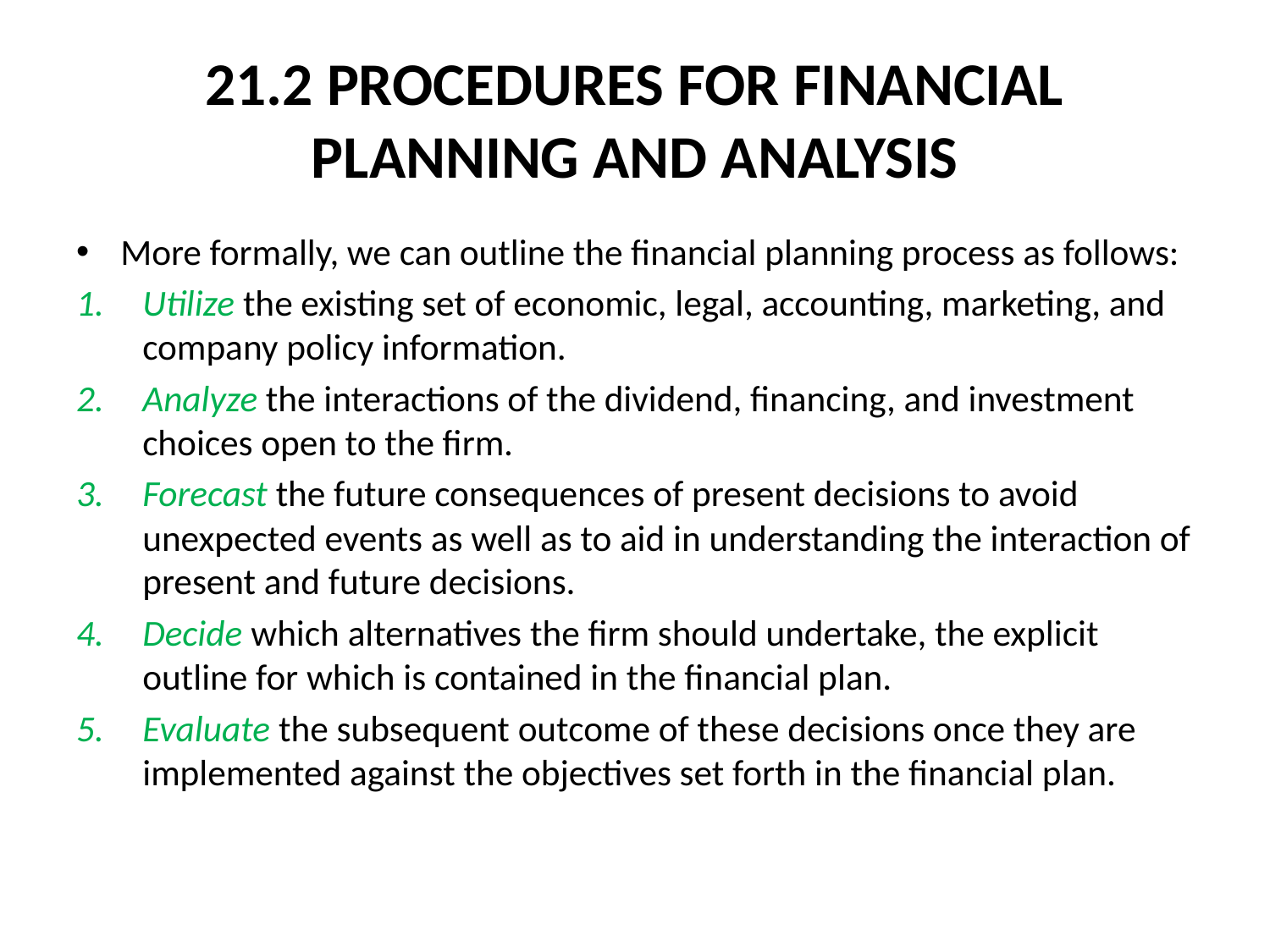

# 21.2 PROCEDURES FOR FINANCIAL PLANNING AND ANALYSIS
More formally, we can outline the financial planning process as follows:
Utilize the existing set of economic, legal, accounting, marketing, and company policy information.
Analyze the interactions of the dividend, financing, and investment choices open to the firm.
Forecast the future consequences of present decisions to avoid unexpected events as well as to aid in understanding the interaction of present and future decisions.
Decide which alternatives the firm should undertake, the explicit outline for which is contained in the financial plan.
Evaluate the subsequent outcome of these decisions once they are implemented against the objectives set forth in the financial plan.